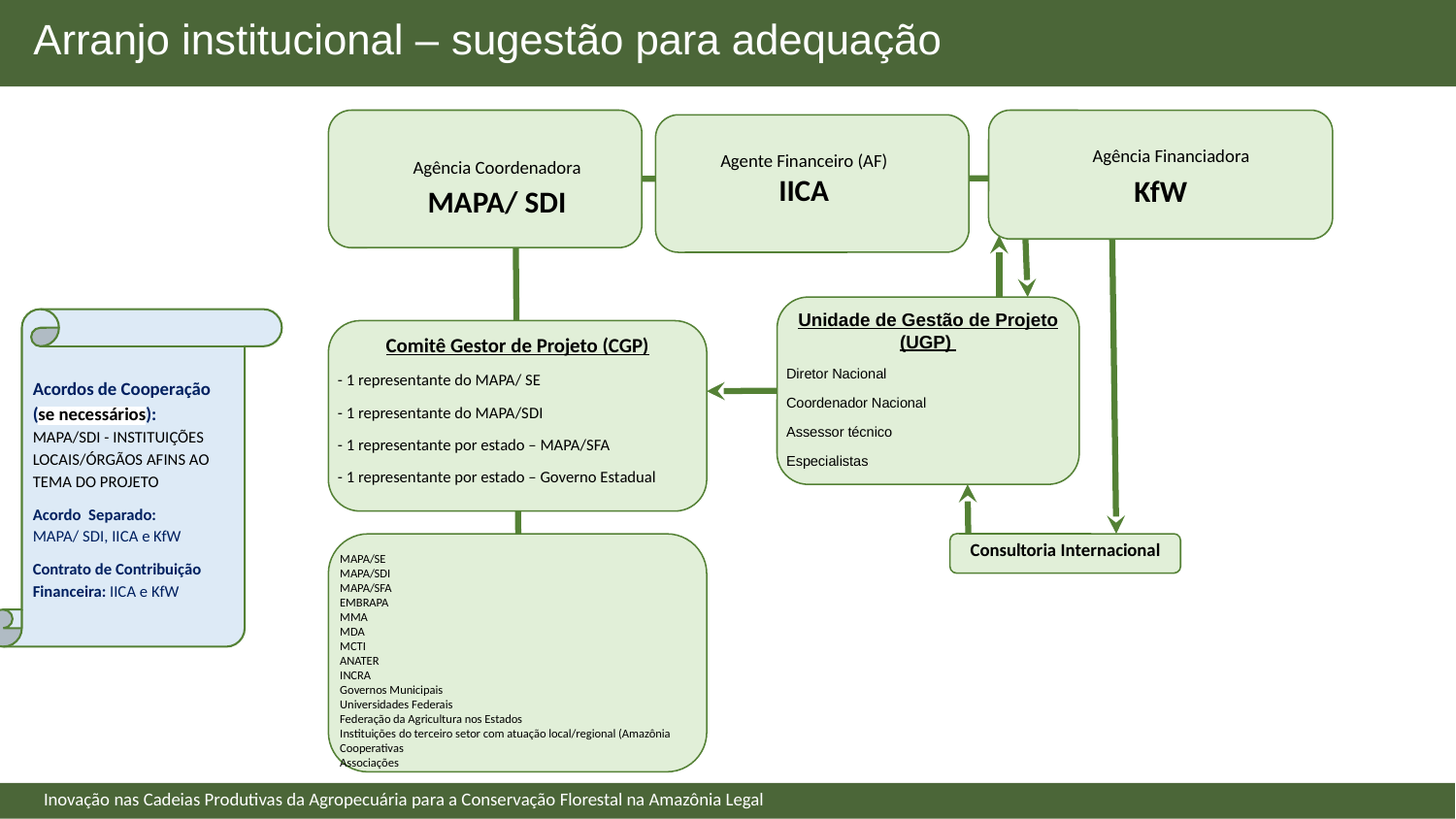

Arranjo institucional – sugestão para adequação

     Agência Financiadora
KfW

Agente Financeiro (AF)
IICA
Agência Coordenadora
MAPA/ SDI

Unidade de Gestão de Projeto (UGP)
Diretor Nacional
Coordenador Nacional
Assessor técnico
Especialistas

Acordos de Cooperação (se necessários):
MAPA/SDI - INSTITUIÇÕES LOCAIS/ÓRGÃOS AFINS AO TEMA DO PROJETO
Acordo  Separado:
MAPA/ SDI, IICA e KfW
Contrato de Contribuição Financeira: IICA e KfW

Comitê Gestor de Projeto (CGP)
- 1 representante do MAPA/ SE
- 1 representante do MAPA/SDI
- 1 representante por estado – MAPA/SFA
- 1 representante por estado – Governo Estadual

Consultoria Internacional

MAPA/SE
MAPA/SDI
MAPA/SFA
EMBRAPA
MMA
MDA
MCTI
ANATER
INCRA
Governos Municipais
Universidades Federais
Federação da Agricultura nos Estados
Instituições do terceiro setor com atuação local/regional (Amazônia
Cooperativas
Associações